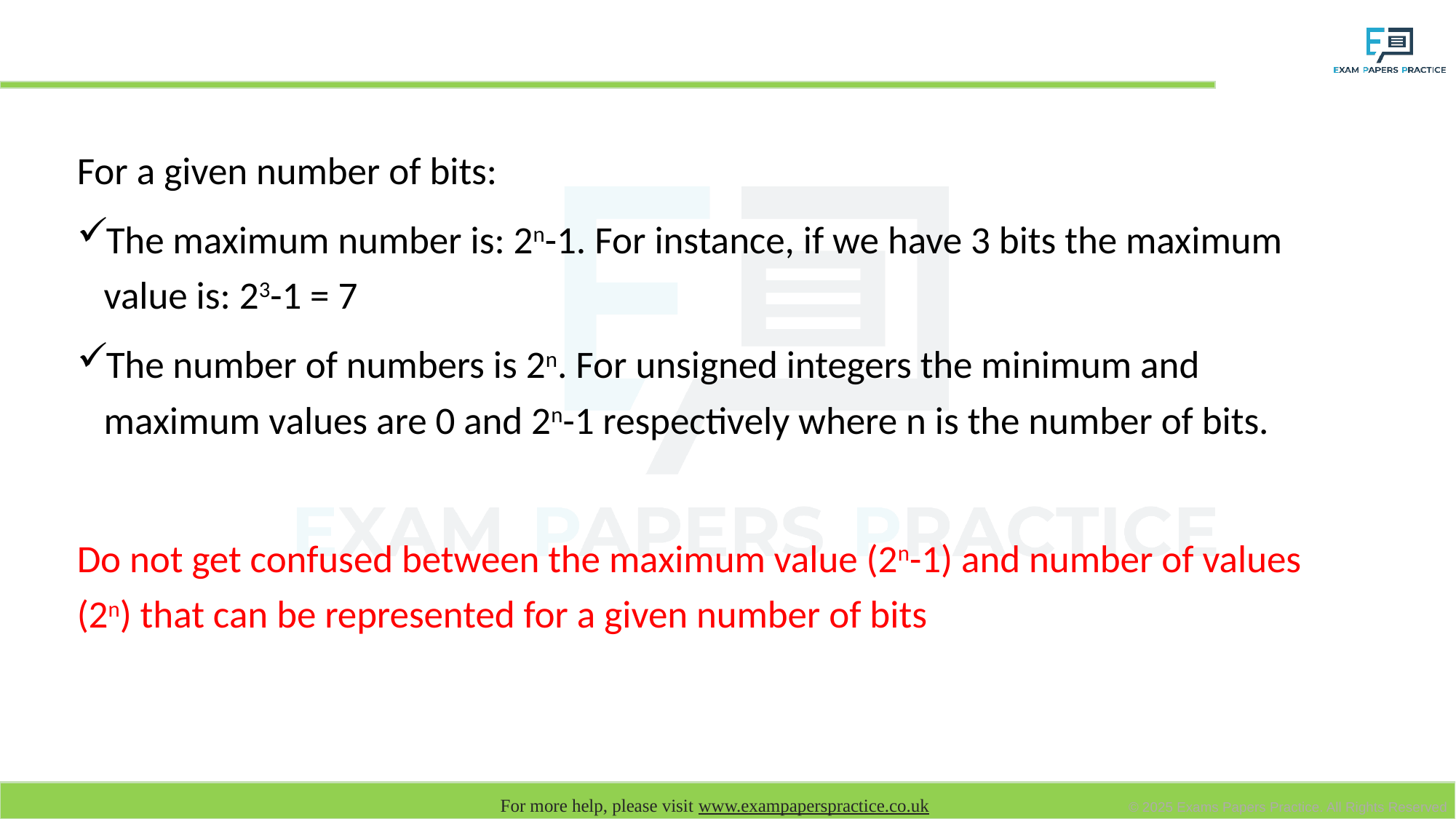

# Misconception
For a given number of bits:
The maximum number is: 2n-1. For instance, if we have 3 bits the maximum value is: 23-1 = 7
The number of numbers is 2n. For unsigned integers the minimum and maximum values are 0 and 2n-1 respectively where n is the number of bits.

Do not get confused between the maximum value (2n-1) and number of values (2n) that can be represented for a given number of bits